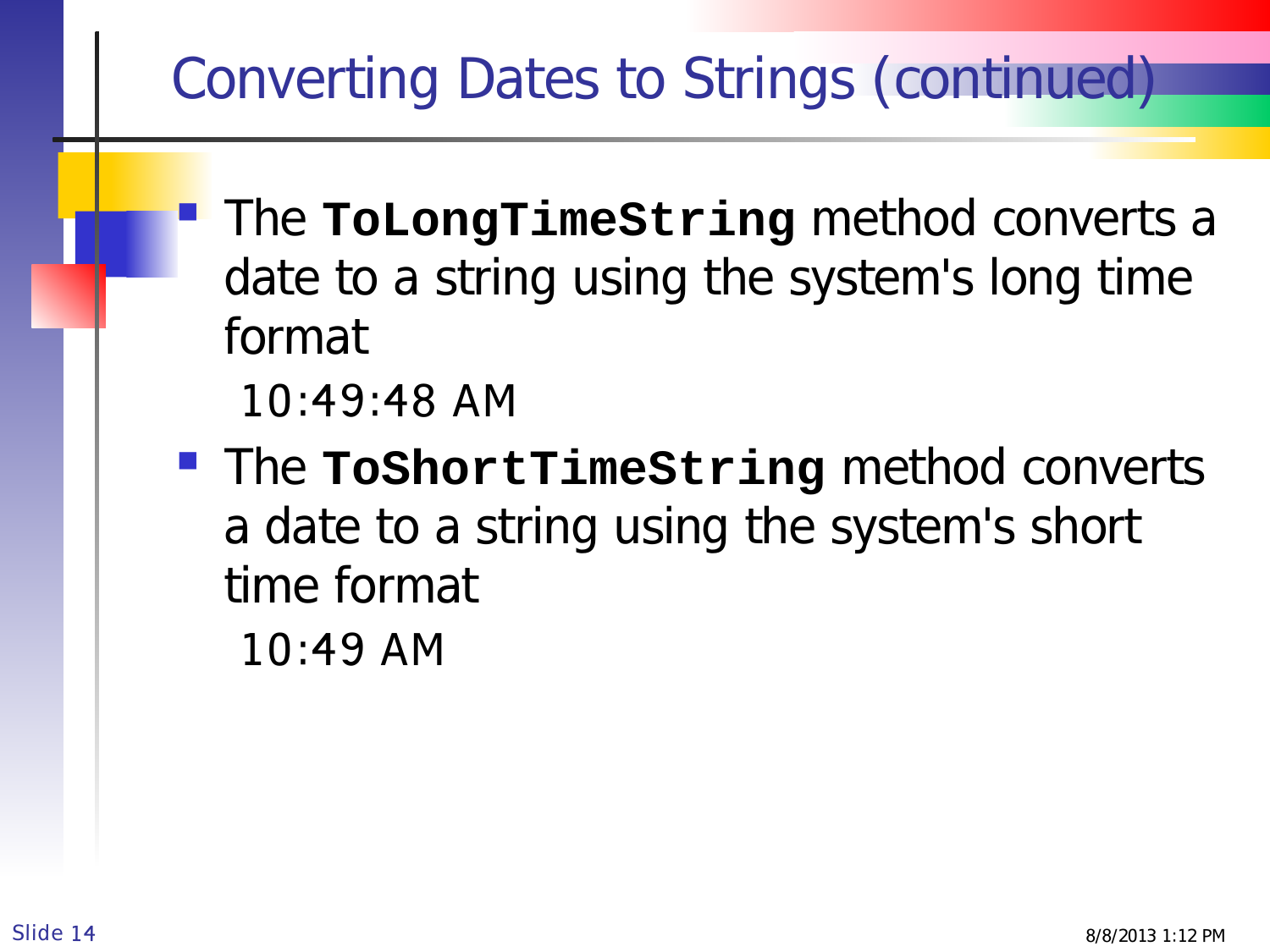

# Converting Dates to Strings (continued)
The ToLongTimeString method converts a date to a string using the system's long time format
10:49:48 AM
The ToShortTimeString method converts a date to a string using the system's short time format
10:49 AM
8/8/2013 1:12 PM